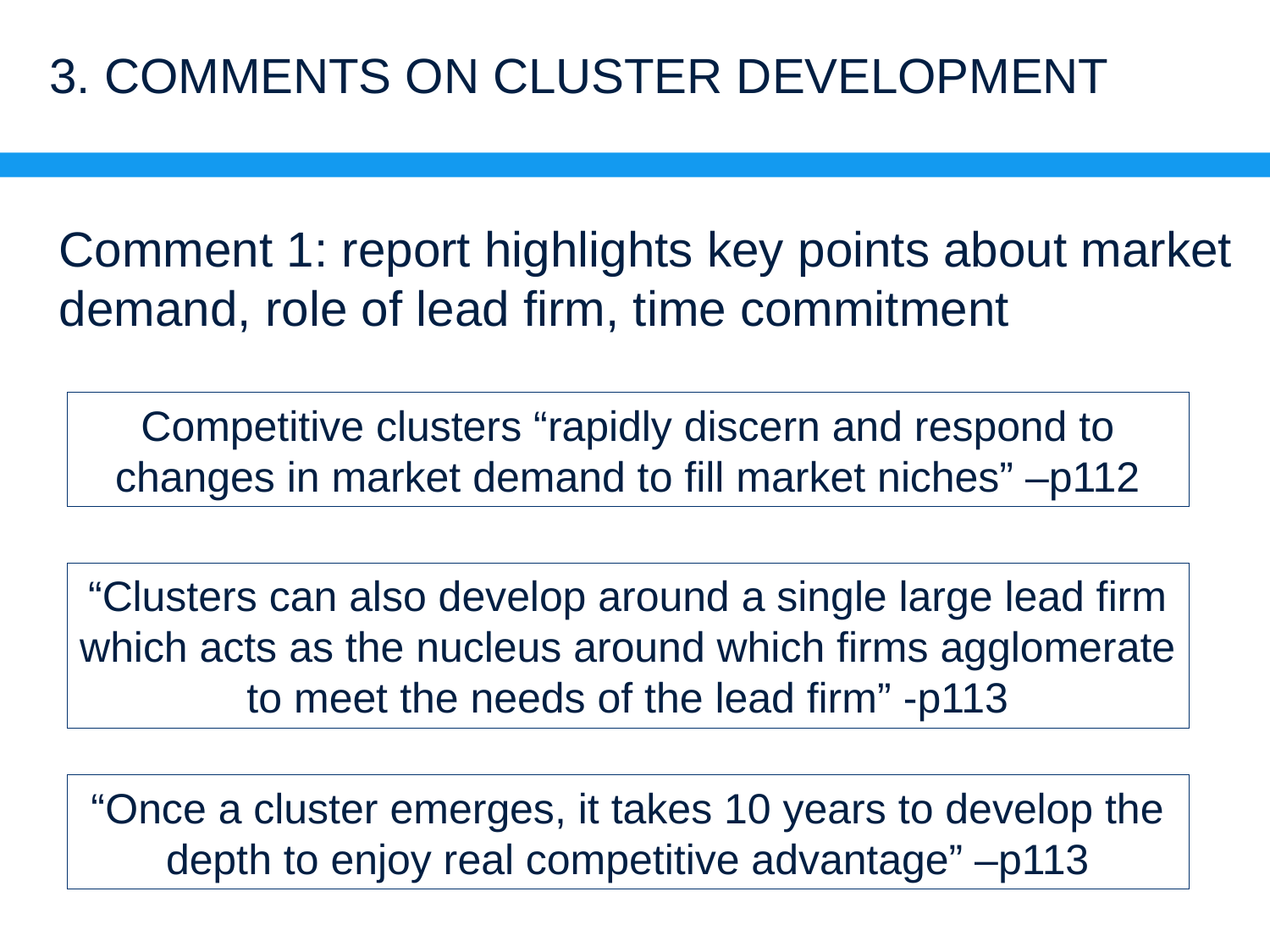

# 3. Comments on Cluster development
Comment 1: report highlights key points about market demand, role of lead firm, time commitment
Competitive clusters “rapidly discern and respond to changes in market demand to fill market niches” –p112
“Clusters can also develop around a single large lead firm which acts as the nucleus around which firms agglomerate to meet the needs of the lead firm” -p113
“Once a cluster emerges, it takes 10 years to develop the depth to enjoy real competitive advantage” –p113